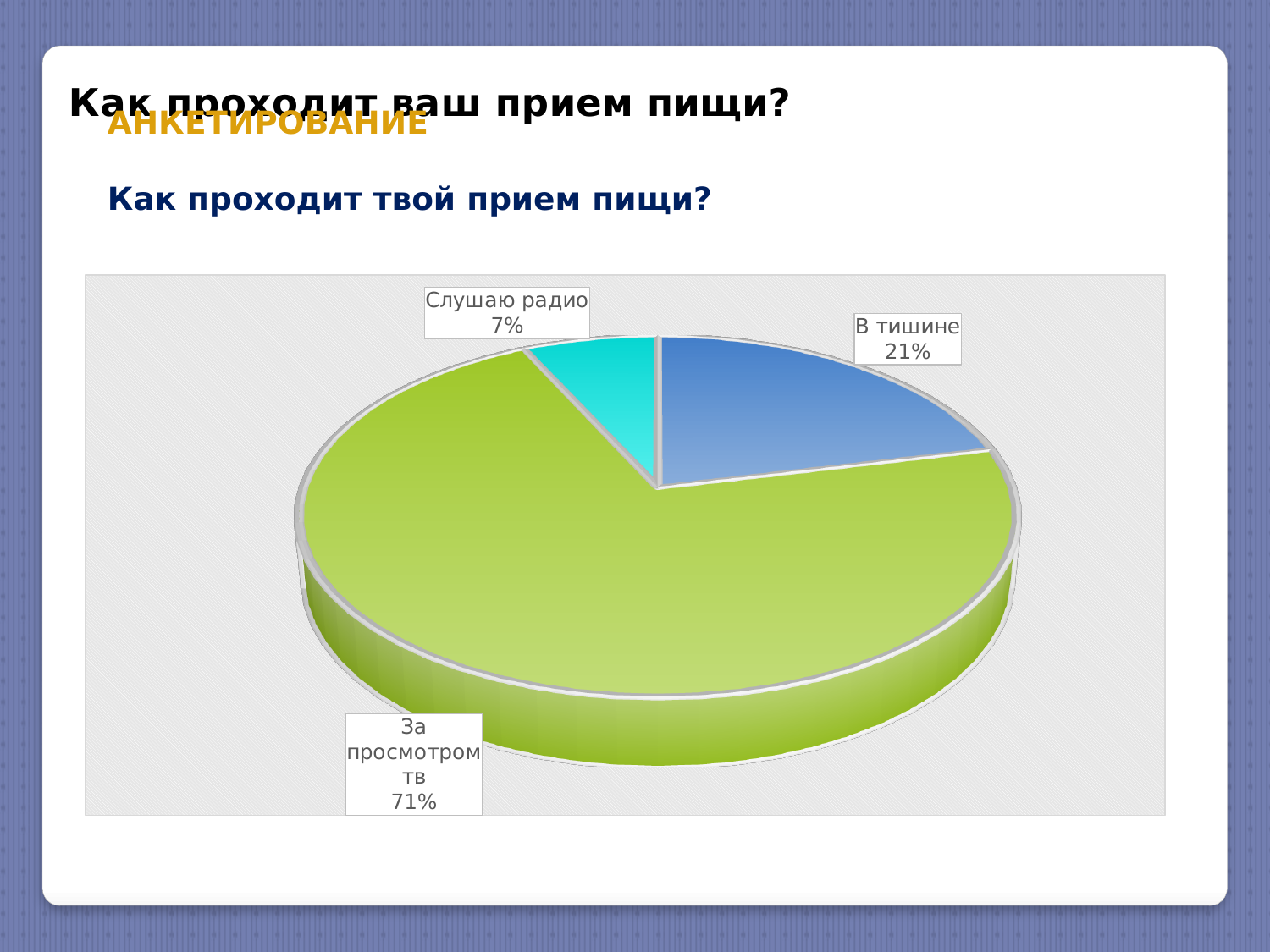

### Chart: Как проходит ваш прием пищи?

| Category |
|---|
АНКЕТИРОВАНИЕ

Как проходит твой прием пищи?

[unsupported chart]